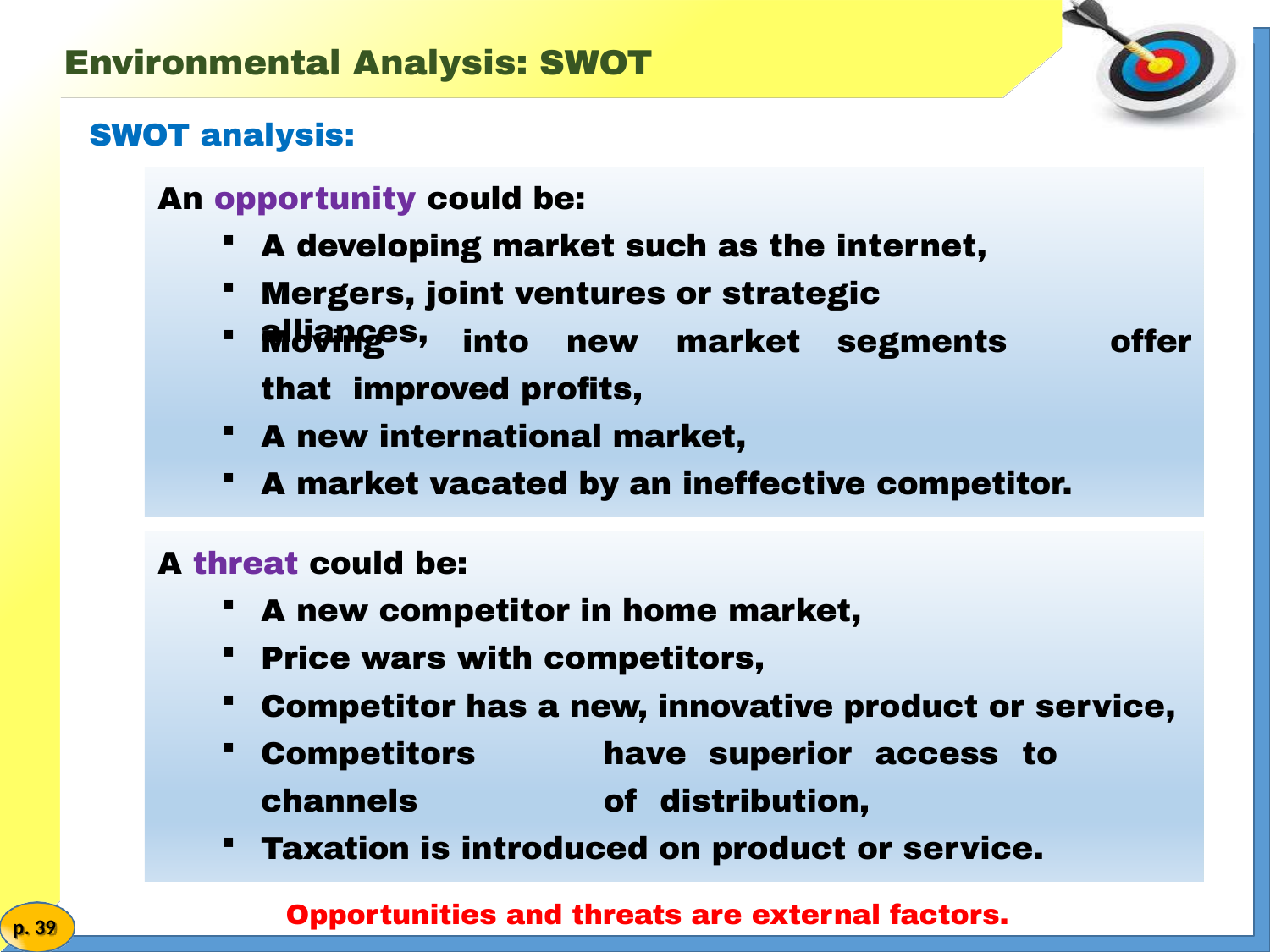

# Environmental Analysis: SWOT
SWOT analysis:
An opportunity could be:
A developing market such as the internet,
Mergers, joint ventures or strategic alliances,

Moving	into	new	market	segments	that  improved profits,
A new international market,
A market vacated by an ineffective competitor.
offer
A threat could be:
A new competitor in home market,
Price wars with competitors,
Competitor has a new, innovative product or service,
Competitors	have	superior	access	to	channels	of  distribution,
Taxation is introduced on product or service.

Opportunities and threats are external factors.

p. 39